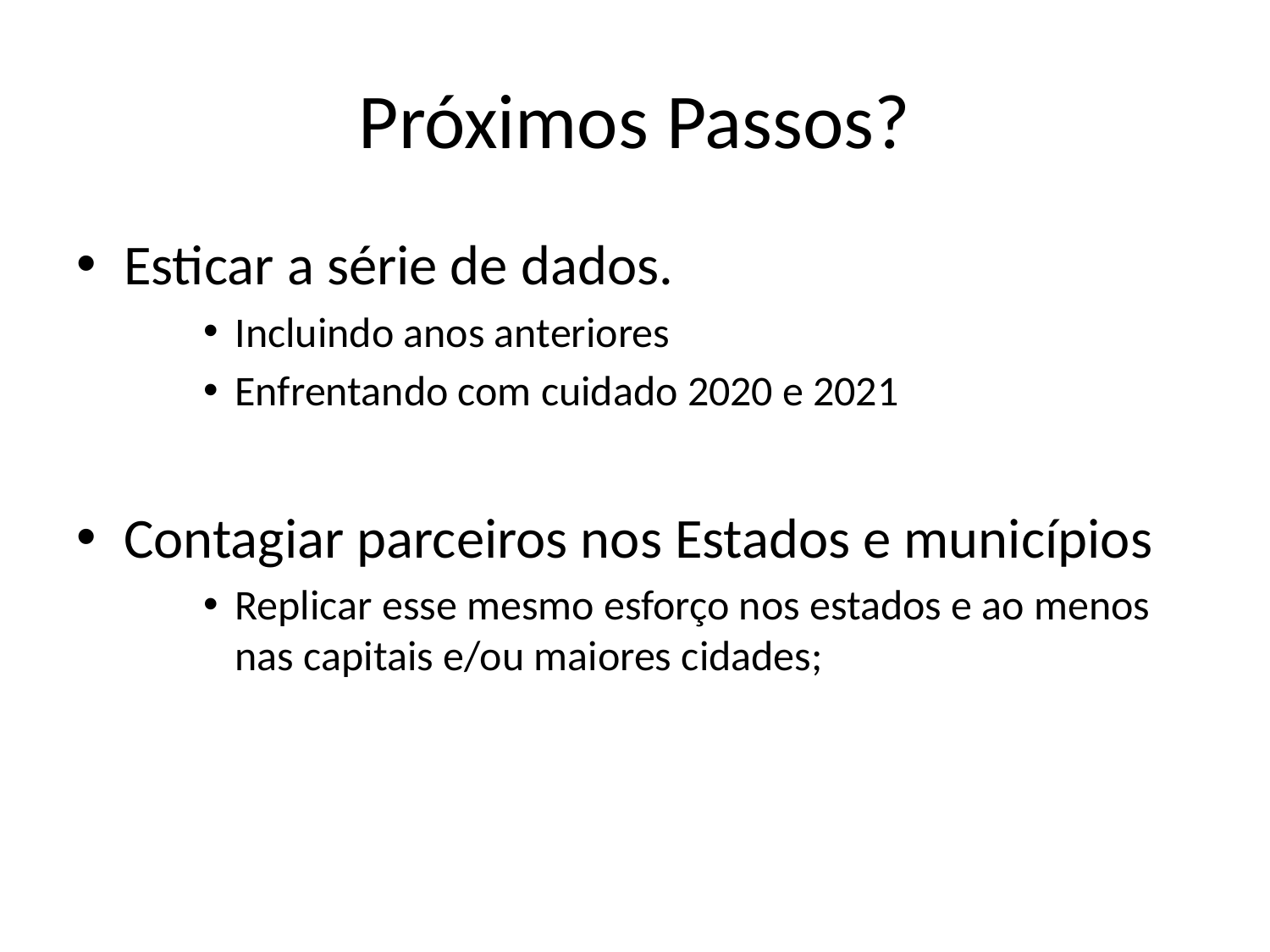

# Próximos Passos?
Esticar a série de dados.
Incluindo anos anteriores
Enfrentando com cuidado 2020 e 2021

Contagiar parceiros nos Estados e municípios
Replicar esse mesmo esforço nos estados e ao menos nas capitais e/ou maiores cidades;